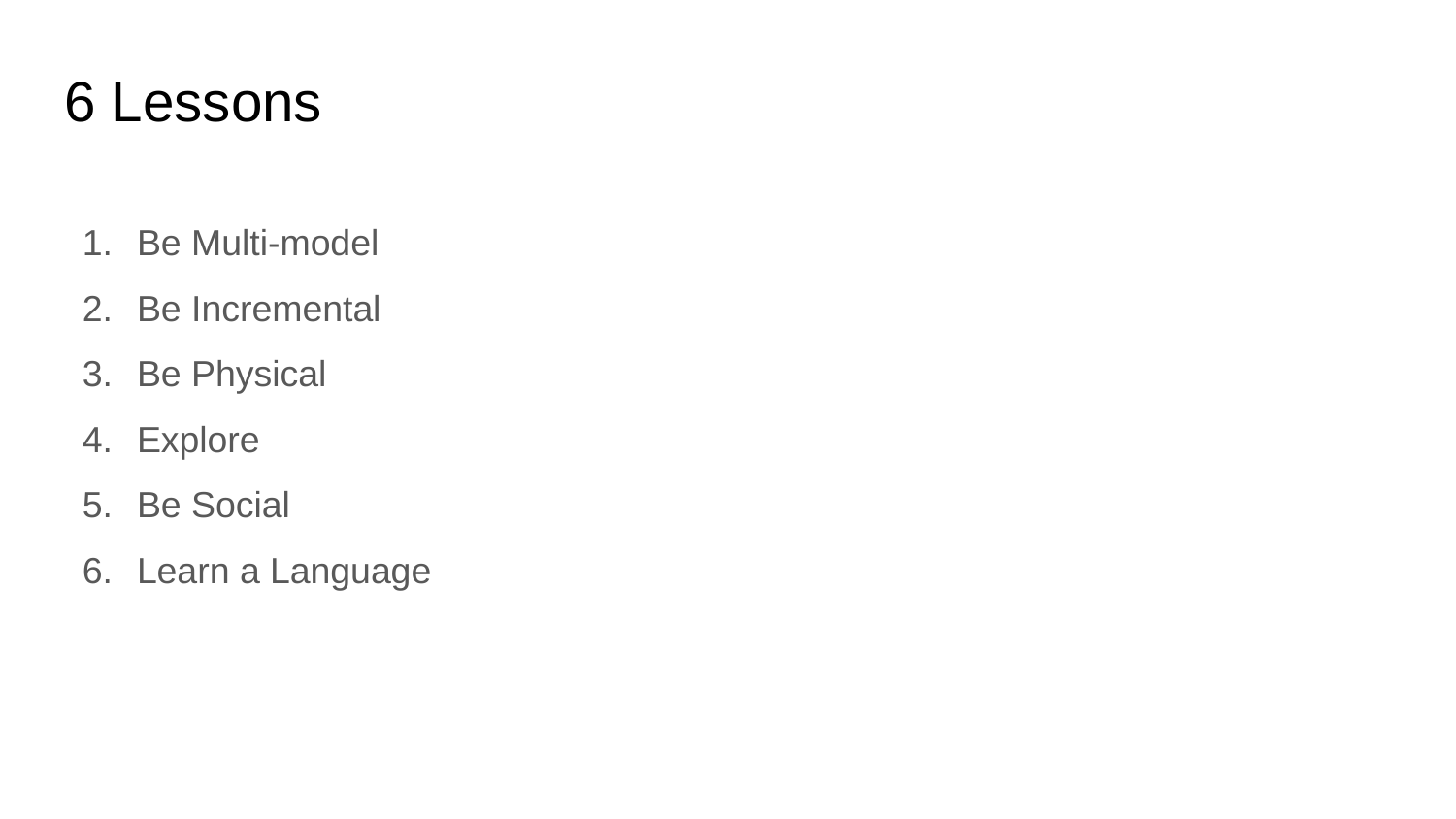

# 6 Lessons
Be Multi-model
Be Incremental
Be Physical
Explore
Be Social
Learn a Language